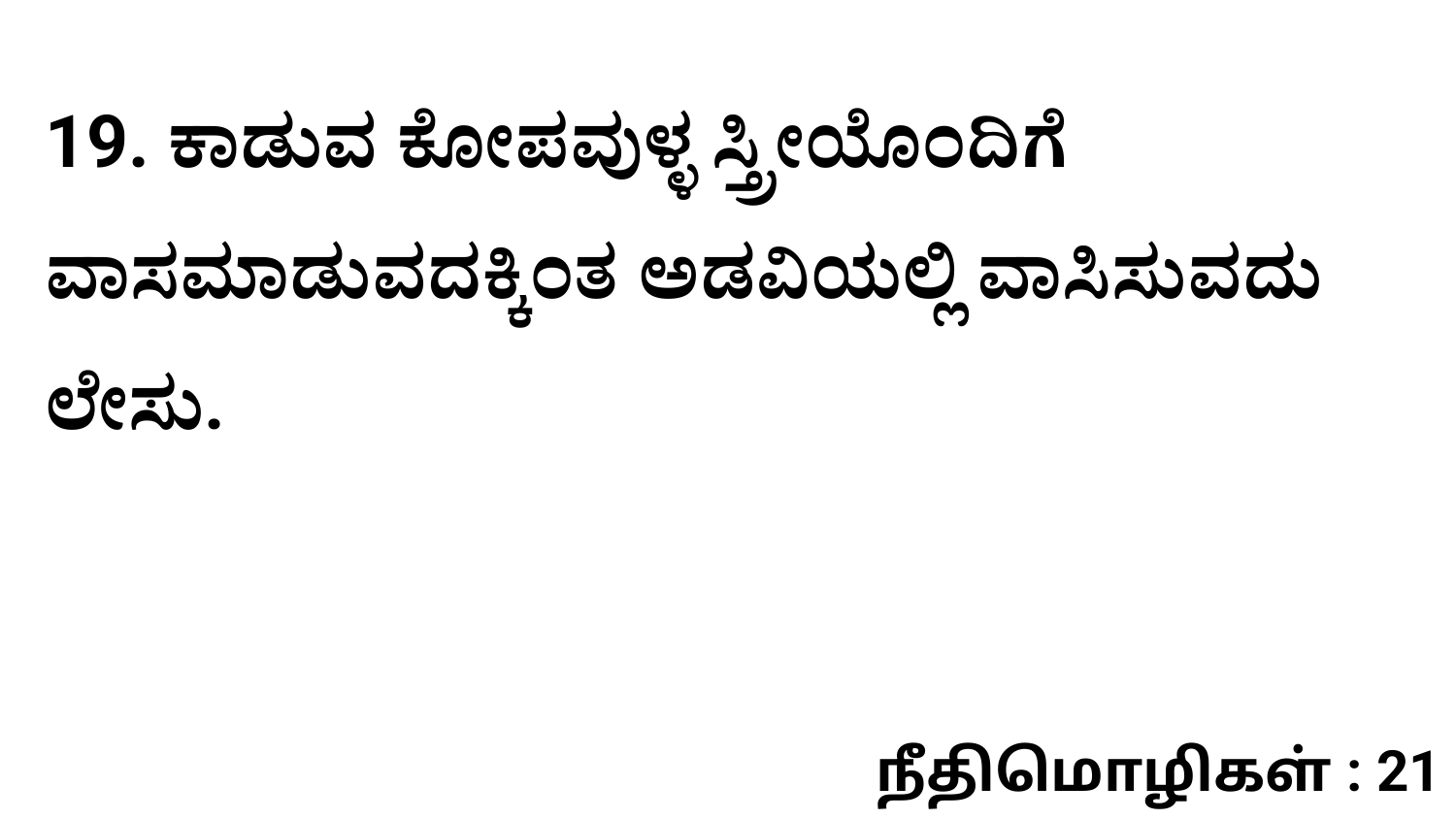

19. ಕಾಡುವ ಕೋಪವುಳ್ಳ ಸ್ತ್ರೀಯೊಂದಿಗೆ ವಾಸಮಾಡುವದಕ್ಕಿಂತ ಅಡವಿಯಲ್ಲಿ ವಾಸಿಸುವದು ಲೇಸು.
நீதிமொழிகள் : 21